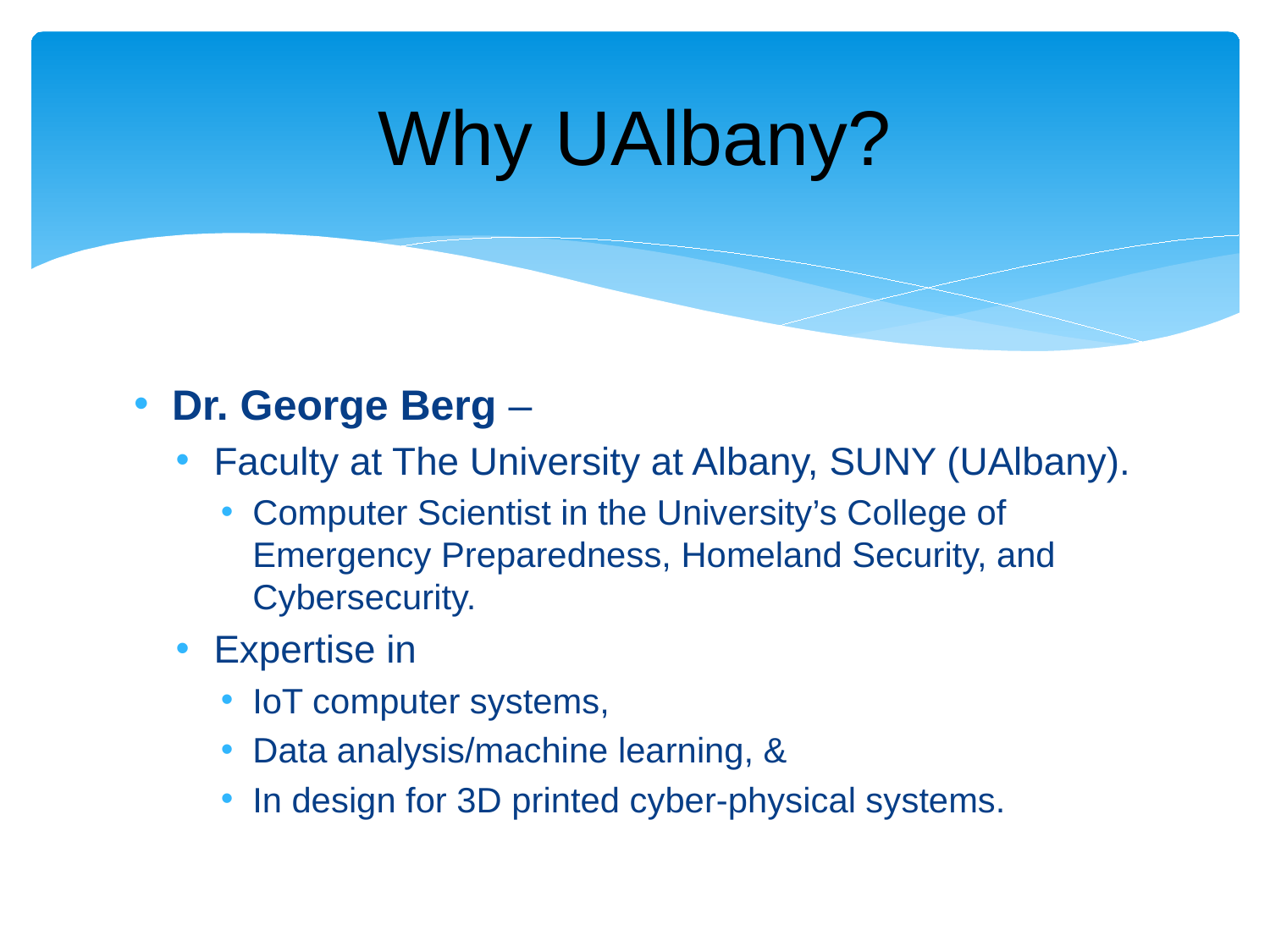

# Why UAlbany?
Dr. George Berg –
Faculty at The University at Albany, SUNY (UAlbany).
Computer Scientist in the University’s College of Emergency Preparedness, Homeland Security, and Cybersecurity.
Expertise in
IoT computer systems,
Data analysis/machine learning, &
In design for 3D printed cyber-physical systems.